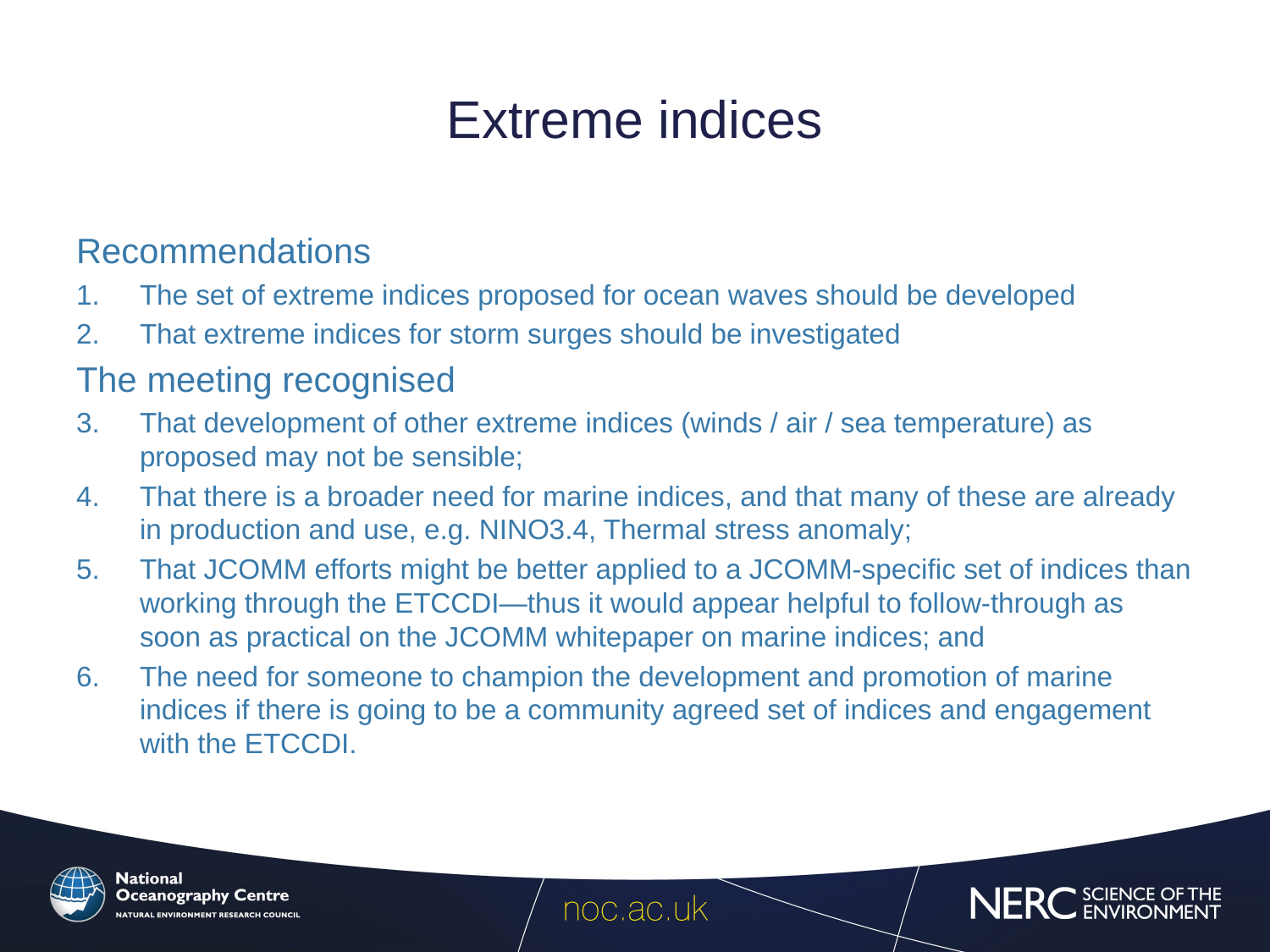

# Extreme indices
Recommendations
The set of extreme indices proposed for ocean waves should be developed
That extreme indices for storm surges should be investigated
The meeting recognised
That development of other extreme indices (winds / air / sea temperature) as proposed may not be sensible;
That there is a broader need for marine indices, and that many of these are already in production and use, e.g. NINO3.4, Thermal stress anomaly;
That JCOMM efforts might be better applied to a JCOMM-specific set of indices than working through the ETCCDI—thus it would appear helpful to follow-through as soon as practical on the JCOMM whitepaper on marine indices; and
The need for someone to champion the development and promotion of marine indices if there is going to be a community agreed set of indices and engagement with the ETCCDI.